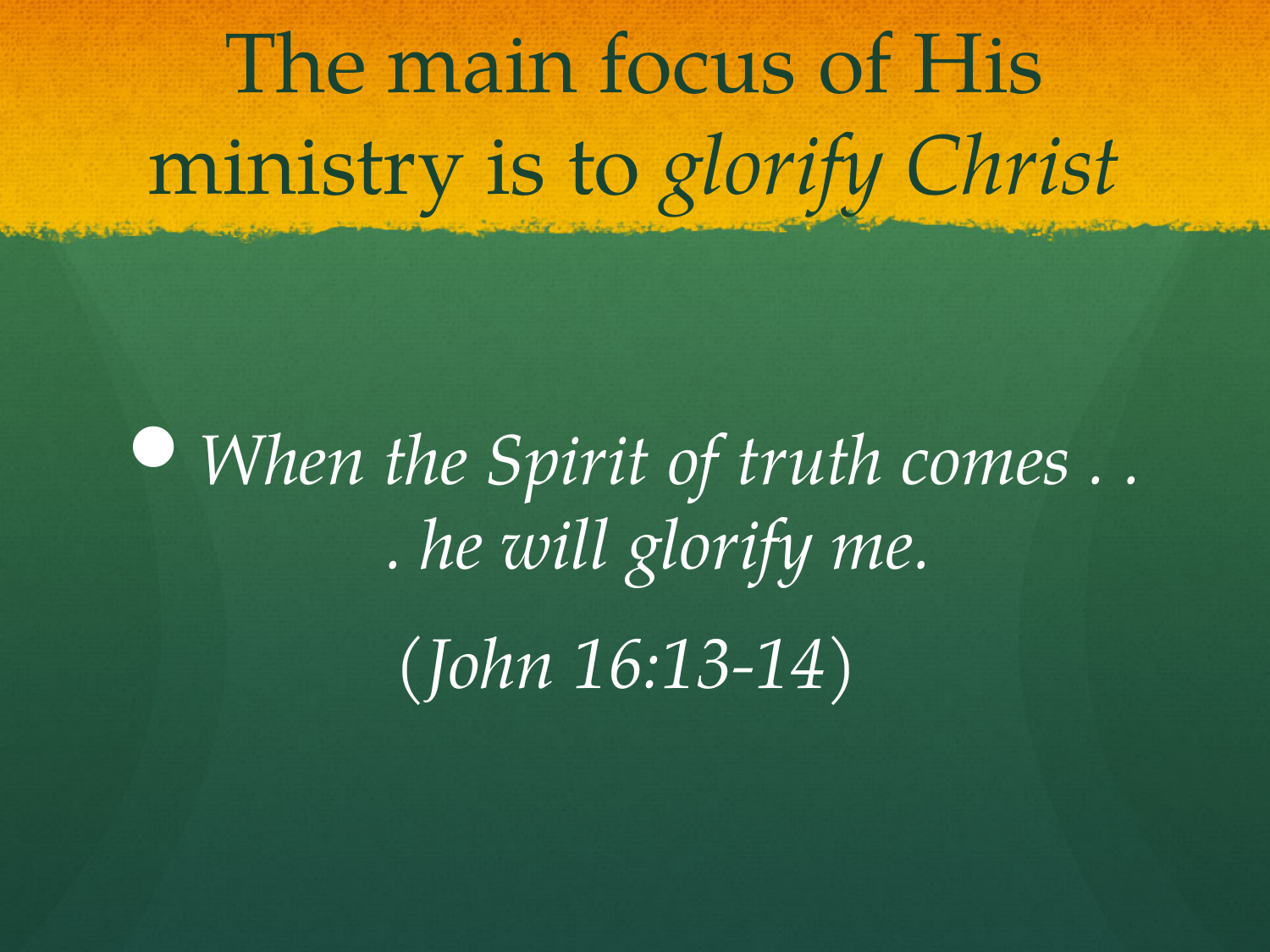

# The main focus of His ministry is to glorify Christ

When the Spirit of truth comes . . . he will glorify me.
(John 16:13-14)